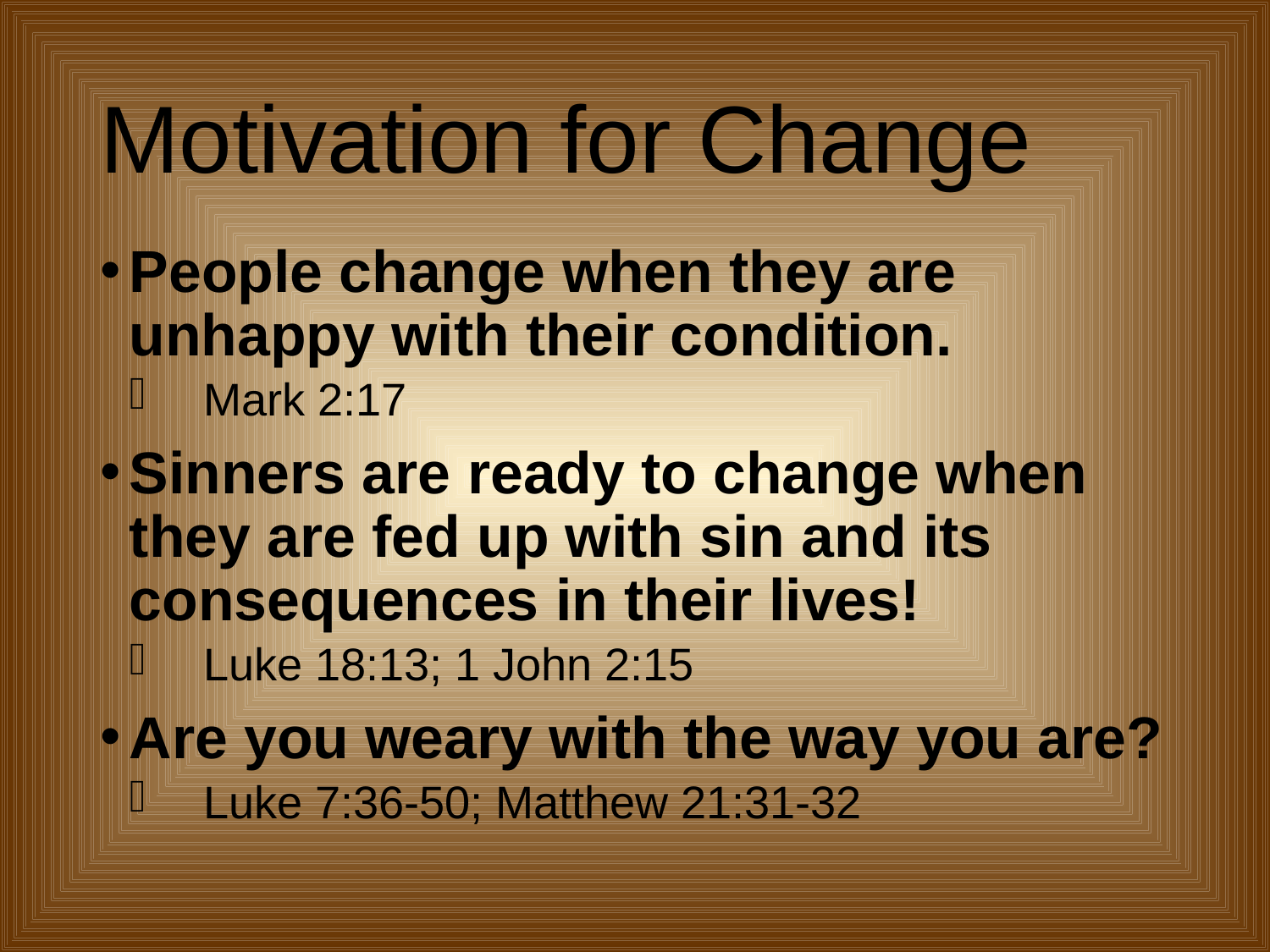

# Motivation for Change
People change when they are unhappy with their condition.
Mark 2:17
Sinners are ready to change when they are fed up with sin and its consequences in their lives!
Luke 18:13; 1 John 2:15
Are you weary with the way you are?
Luke 7:36-50; Matthew 21:31-32